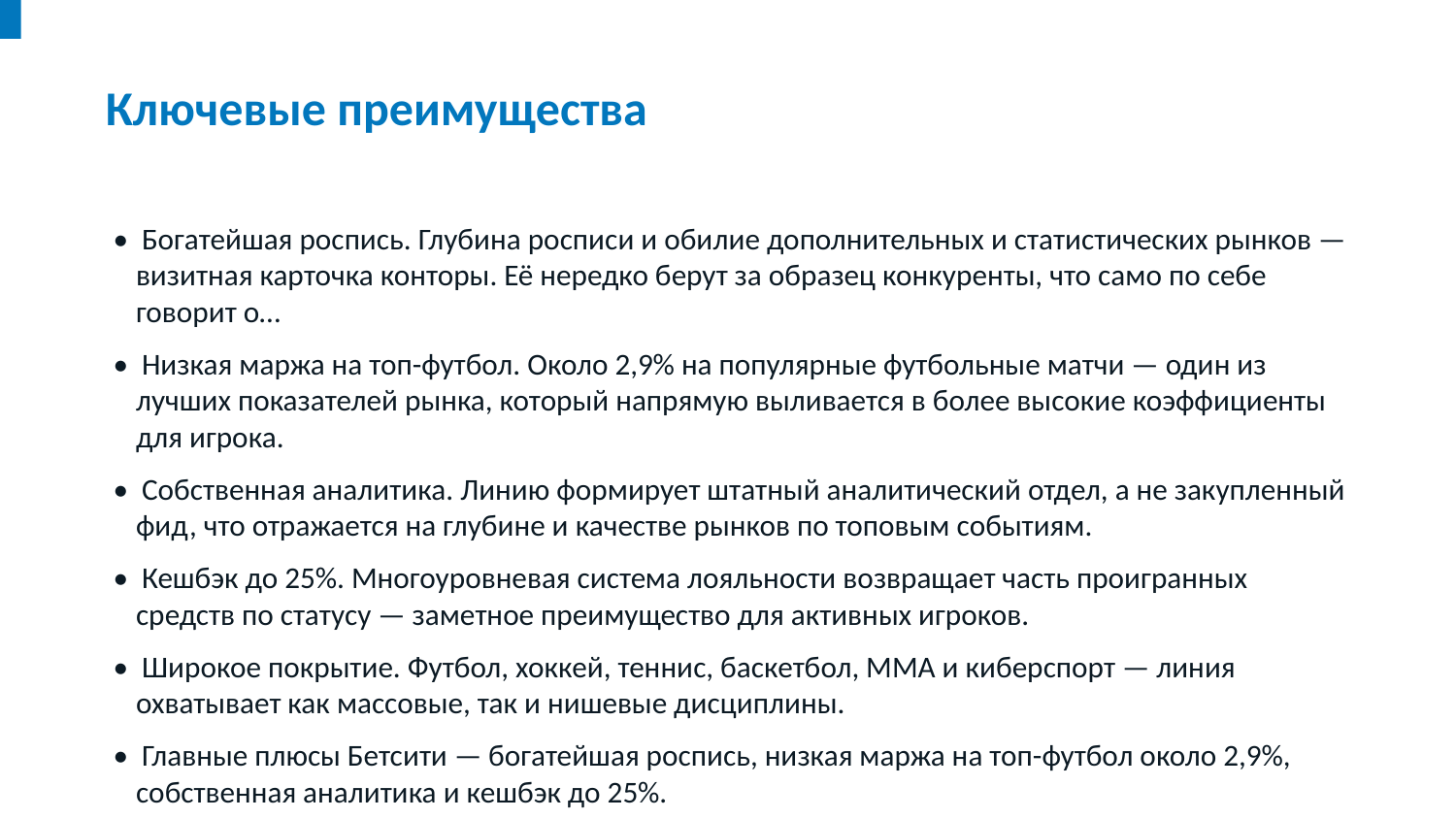

Ключевые преимущества
•  Богатейшая роспись. Глубина росписи и обилие дополнительных и статистических рынков — визитная карточка конторы. Её нередко берут за образец конкуренты, что само по себе говорит о…
•  Низкая маржа на топ-футбол. Около 2,9% на популярные футбольные матчи — один из лучших показателей рынка, который напрямую выливается в более высокие коэффициенты для игрока.
•  Собственная аналитика. Линию формирует штатный аналитический отдел, а не закупленный фид, что отражается на глубине и качестве рынков по топовым событиям.
•  Кешбэк до 25%. Многоуровневая система лояльности возвращает часть проигранных средств по статусу — заметное преимущество для активных игроков.
•  Широкое покрытие. Футбол, хоккей, теннис, баскетбол, ММА и киберспорт — линия охватывает как массовые, так и нишевые дисциплины.
•  Главные плюсы Бетсити — богатейшая роспись, низкая маржа на топ-футбол около 2,9%, собственная аналитика и кешбэк до 25%.